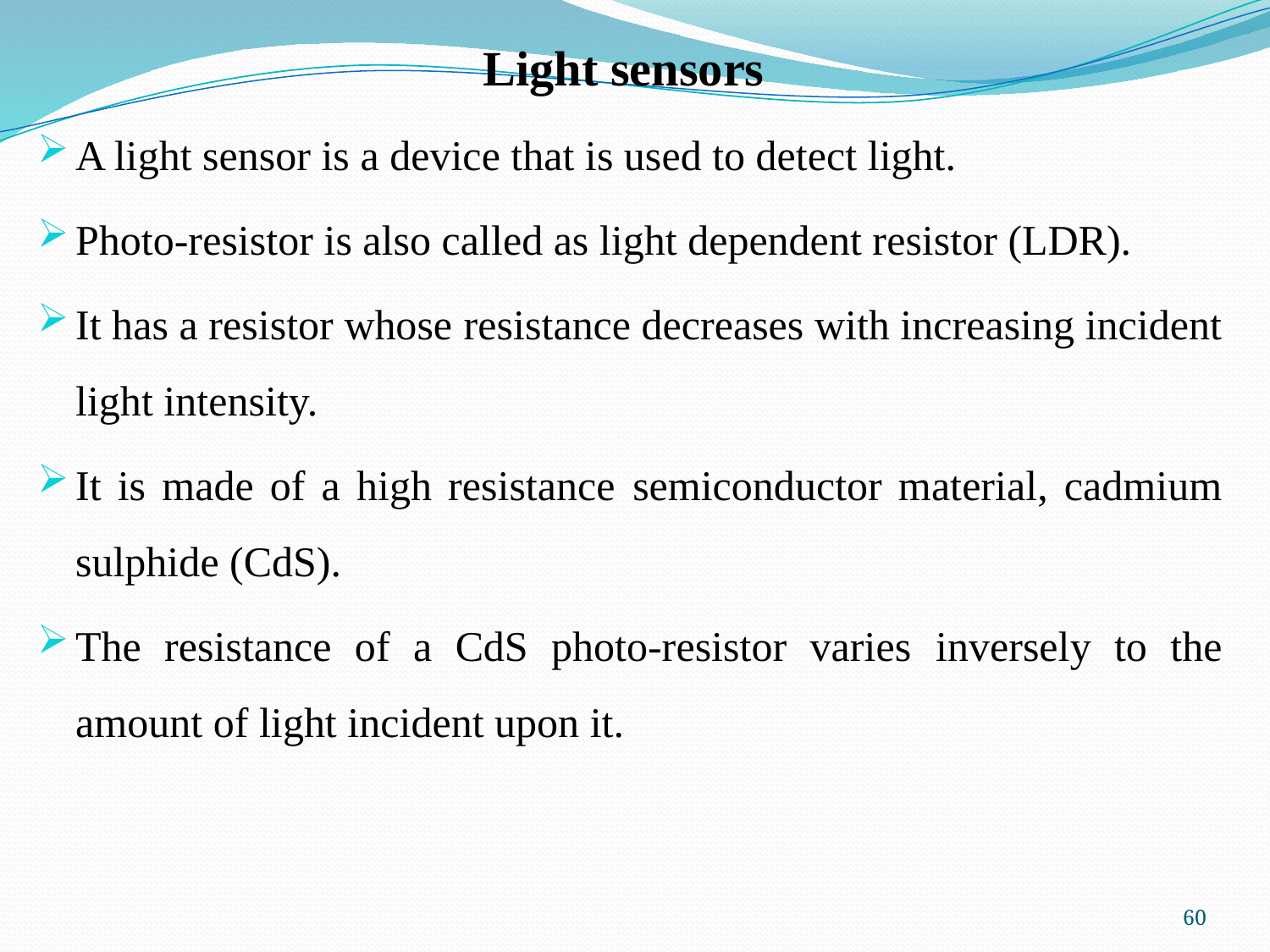

# Light sensors
A light sensor is a device that is used to detect light.
Photo-resistor is also called as light dependent resistor (LDR).
It has a resistor whose resistance decreases with increasing incident light intensity.
It is made of a high resistance semiconductor material, cadmium sulphide (CdS).
The resistance of a CdS photo-resistor varies inversely to the amount of light incident upon it.

60